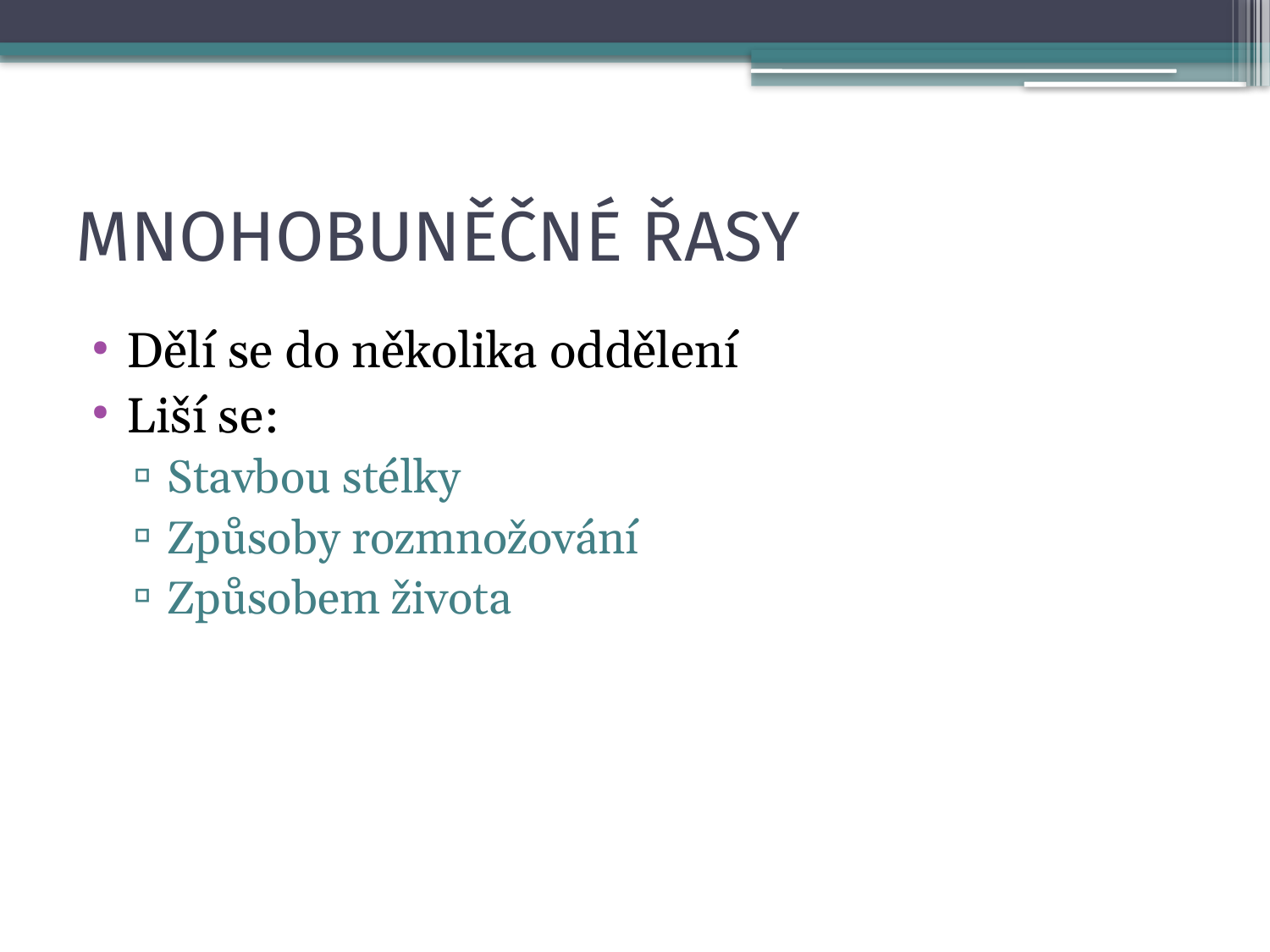

# MNOHOBUNĚČNÉ ŘASY
Dělí se do několika oddělení
Liší se:
Stavbou stélky
Způsoby rozmnožování
Způsobem života